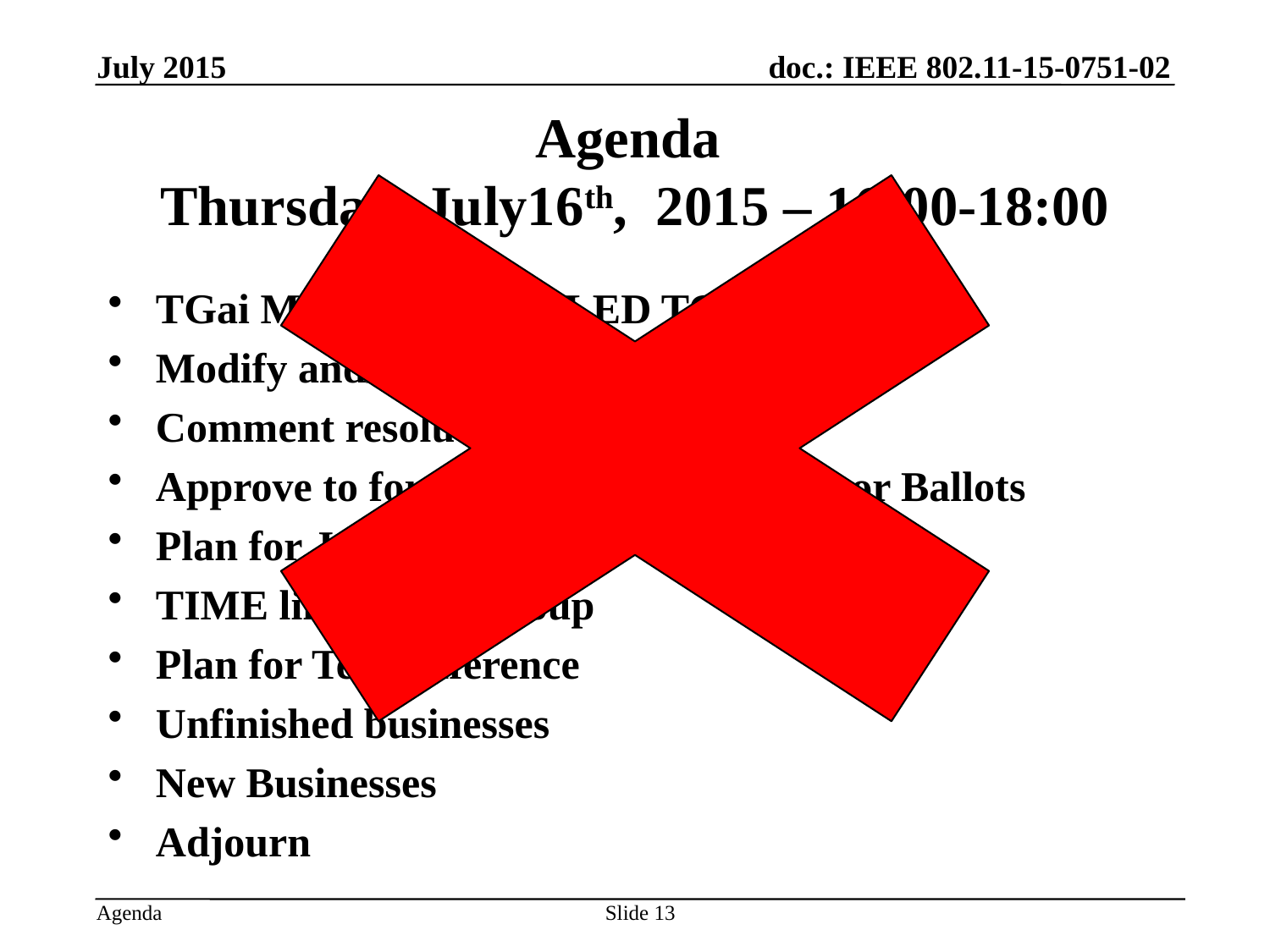

July 2015

# Agenda Thursday  July16th,  2015 – 16:00-18:00
TGai MEETING CALLED TO ORDER
Modify and/or Approve Agenda
Comment resolution
Approve to forward the draft to Sponsor Ballots
Plan for July
TIME line of task group
Plan for Teleconference
Unfinished businesses
New Businesses
Adjourn
Slide 13